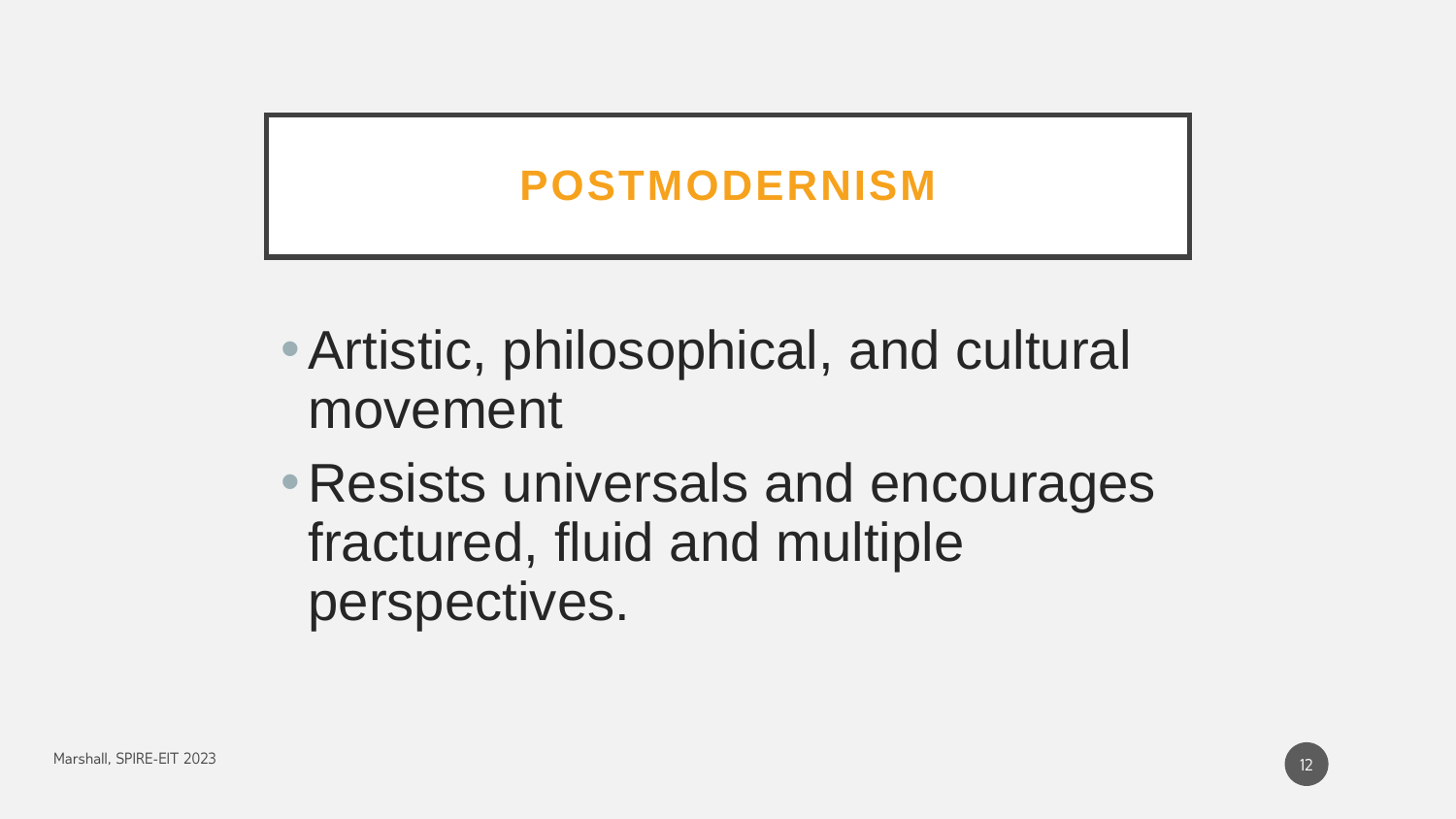

# Postmodernism
Artistic, philosophical, and cultural movement
Resists universals and encourages fractured, fluid and multiple perspectives.

Marshall, SPIRE-EIT 2023
12